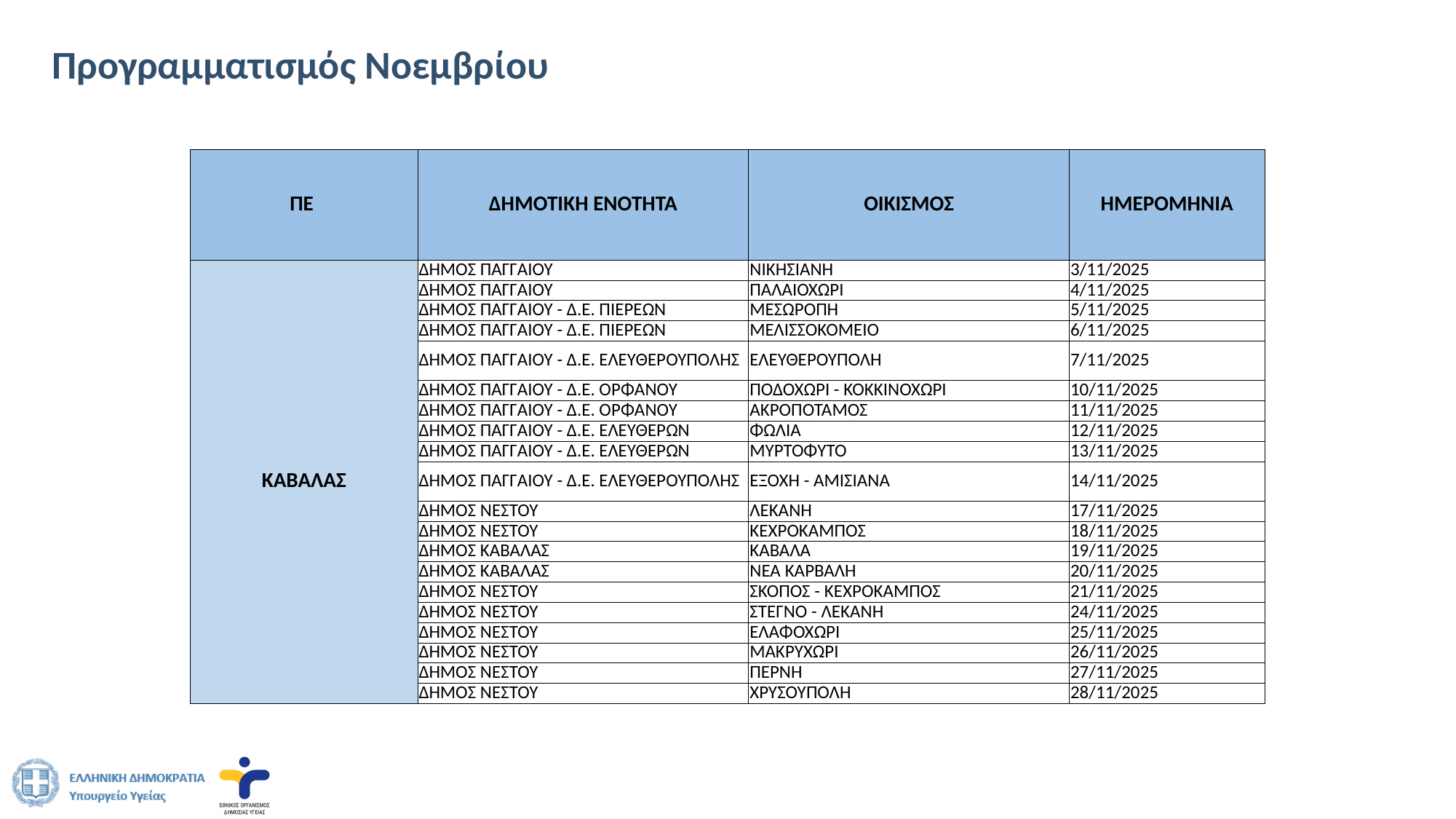

# Προγραμματισμός Νοεμβρίου
| ΠΕ | ΔΗΜΟΤΙΚΗ ΕΝΟΤΗΤΑ | ΟΙΚΙΣΜΟΣ | ΗΜΕΡΟΜΗΝΙΑ |
| --- | --- | --- | --- |
| ΚΑΒΑΛΑΣ | ΔΗΜΟΣ ΠΑΓΓΑΙΟΥ | ΝΙΚΗΣΙΑΝΗ | 3/11/2025 |
|  | ΔΗΜΟΣ ΠΑΓΓΑΙΟΥ | ΠΑΛΑΙΟΧΩΡΙ | 4/11/2025 |
|  | ΔΗΜΟΣ ΠΑΓΓΑΙΟΥ - Δ.Ε. ΠΙΕΡΕΩΝ | ΜΕΣΩΡΟΠΗ | 5/11/2025 |
|  | ΔΗΜΟΣ ΠΑΓΓΑΙΟΥ - Δ.Ε. ΠΙΕΡΕΩΝ | ΜΕΛΙΣΣΟΚΟΜΕΙΟ | 6/11/2025 |
|  | ΔΗΜΟΣ ΠΑΓΓΑΙΟΥ - Δ.Ε. ΕΛΕΥΘΕΡΟΥΠΟΛΗΣ | ΕΛΕΥΘΕΡΟΥΠΟΛΗ | 7/11/2025 |
|  | ΔΗΜΟΣ ΠΑΓΓΑΙΟΥ - Δ.Ε. ΟΡΦΑΝΟΥ | ΠΟΔΟΧΩΡΙ - ΚΟΚΚΙΝΟΧΩΡΙ | 10/11/2025 |
|  | ΔΗΜΟΣ ΠΑΓΓΑΙΟΥ - Δ.Ε. ΟΡΦΑΝΟΥ | ΑΚΡΟΠΟΤΑΜΟΣ | 11/11/2025 |
|  | ΔΗΜΟΣ ΠΑΓΓΑΙΟΥ - Δ.Ε. ΕΛΕΥΘΕΡΩΝ | ΦΩΛΙΑ | 12/11/2025 |
|  | ΔΗΜΟΣ ΠΑΓΓΑΙΟΥ - Δ.Ε. ΕΛΕΥΘΕΡΩΝ | ΜΥΡΤΟΦΥΤΟ | 13/11/2025 |
|  | ΔΗΜΟΣ ΠΑΓΓΑΙΟΥ - Δ.Ε. ΕΛΕΥΘΕΡΟΥΠΟΛΗΣ | ΕΞΟΧΗ - ΑΜΙΣΙΑΝΑ | 14/11/2025 |
|  | ΔΗΜΟΣ ΝΕΣΤΟΥ | ΛΕΚΑΝΗ | 17/11/2025 |
|  | ΔΗΜΟΣ ΝΕΣΤΟΥ | ΚΕΧΡΟΚΑΜΠΟΣ | 18/11/2025 |
|  | ΔΗΜΟΣ ΚΑΒΑΛΑΣ | ΚΑΒΑΛΑ | 19/11/2025 |
|  | ΔΗΜΟΣ ΚΑΒΑΛΑΣ | ΝΕΑ ΚΑΡΒΑΛΗ | 20/11/2025 |
|  | ΔΗΜΟΣ ΝΕΣΤΟΥ | ΣΚΟΠΟΣ - ΚΕΧΡΟΚΑΜΠΟΣ | 21/11/2025 |
|  | ΔΗΜΟΣ ΝΕΣΤΟΥ | ΣΤΕΓΝΟ - ΛΕΚΑΝΗ | 24/11/2025 |
|  | ΔΗΜΟΣ ΝΕΣΤΟΥ | ΕΛΑΦΟΧΩΡΙ | 25/11/2025 |
|  | ΔΗΜΟΣ ΝΕΣΤΟΥ | ΜΑΚΡΥΧΩΡΙ | 26/11/2025 |
|  | ΔΗΜΟΣ ΝΕΣΤΟΥ | ΠΕΡΝΗ | 27/11/2025 |
|  | ΔΗΜΟΣ ΝΕΣΤΟΥ | ΧΡΥΣΟΥΠΟΛΗ | 28/11/2025 |